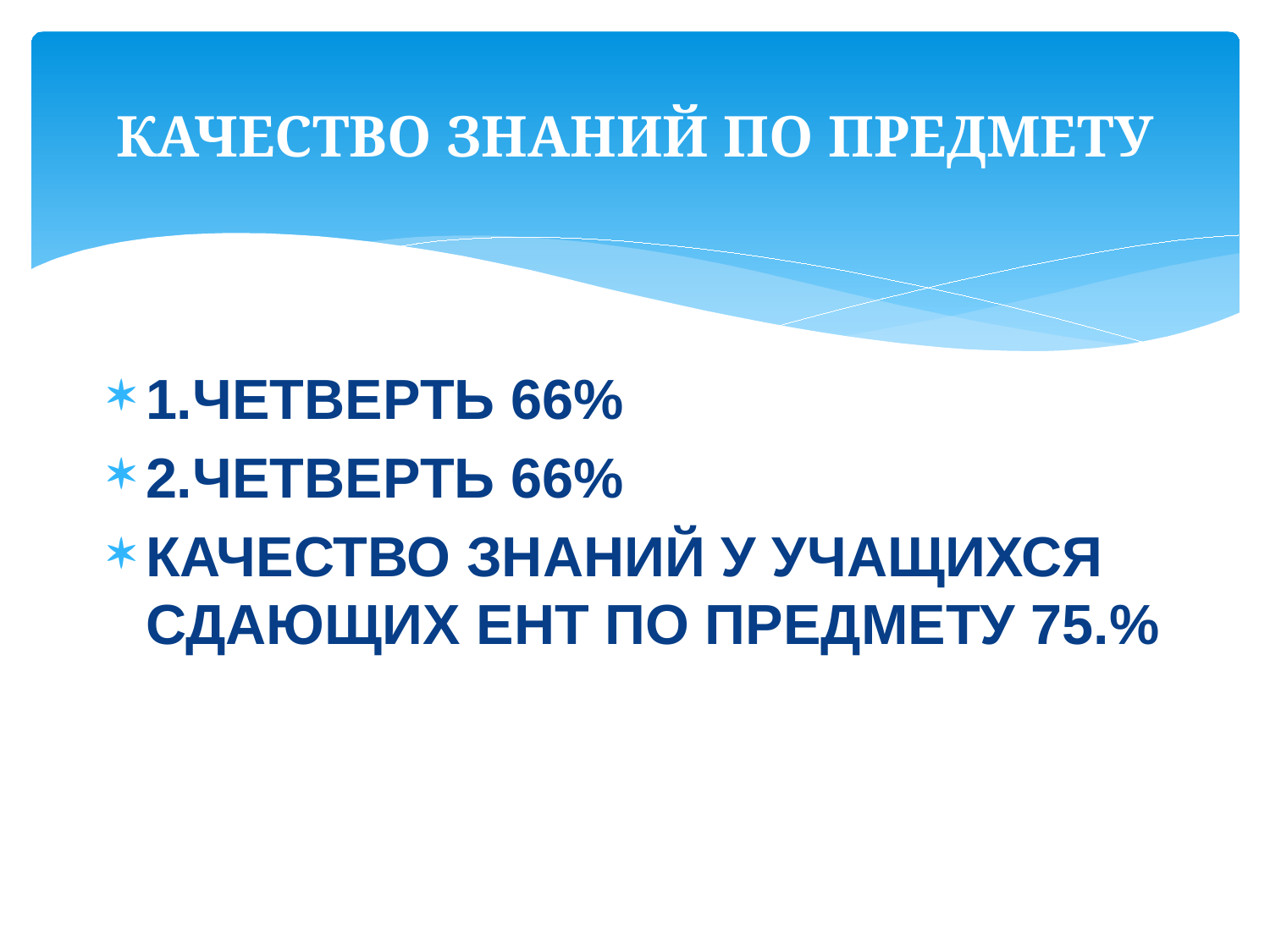

# КАЧЕСТВО ЗНАНИЙ ПО ПРЕДМЕТУ
1.ЧЕТВЕРТЬ 66%
2.ЧЕТВЕРТЬ 66%
КАЧЕСТВО ЗНАНИЙ У УЧАЩИХСЯ СДАЮЩИХ ЕНТ ПО ПРЕДМЕТУ 75.%